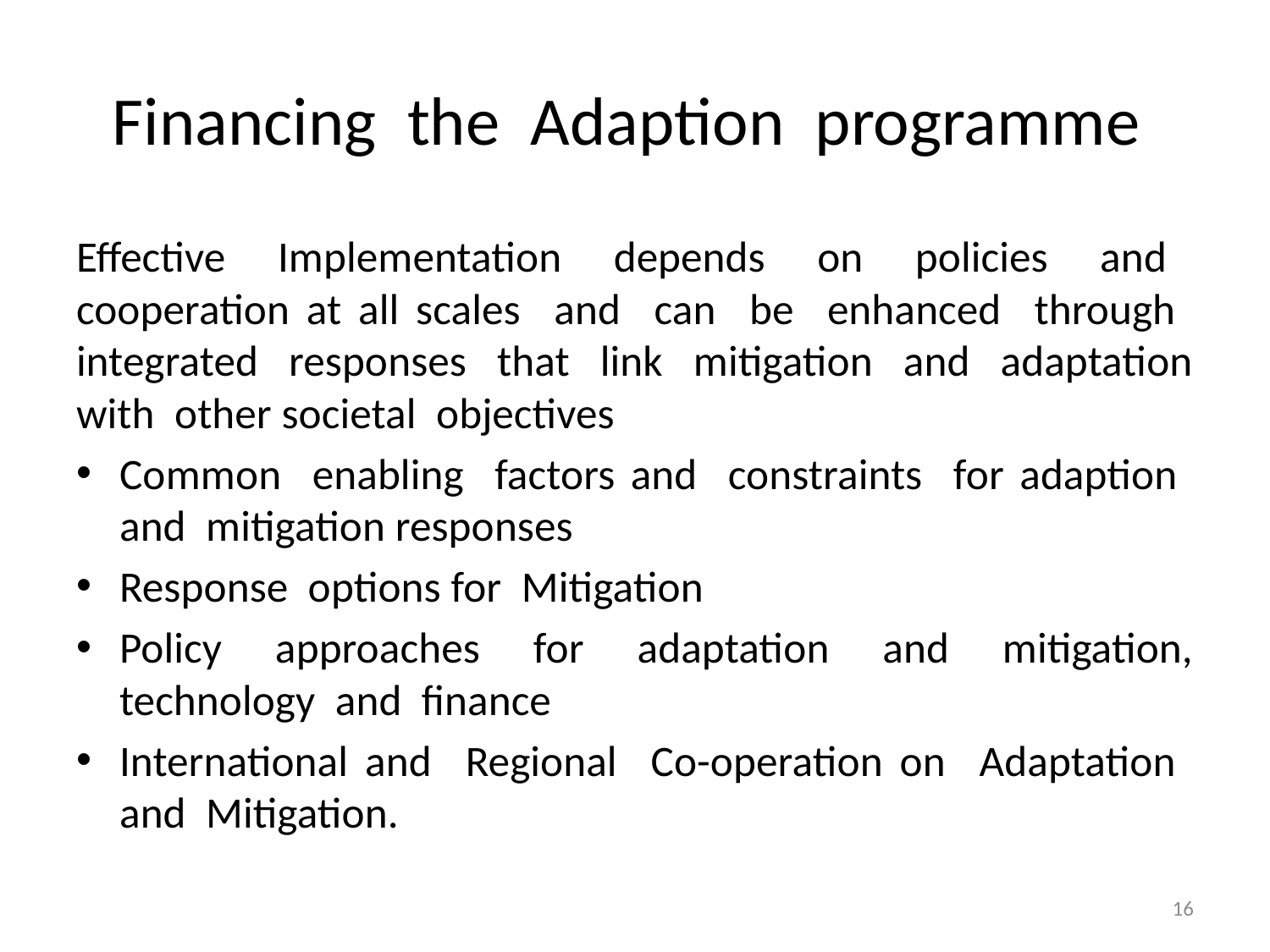

# Financing  the  Adaption  programme
Effective  Implementation  depends  on  policies  and  cooperation at all scales  and  can  be  enhanced  through  integrated  responses  that  link  mitigation  and  adaptation with  other societal  objectives
Common  enabling  factors and  constraints  for adaption  and  mitigation responses
Response  options for  Mitigation
Policy  approaches  for  adaptation  and  mitigation, technology  and  finance
International and  Regional  Co-operation on  Adaptation  and  Mitigation.

16